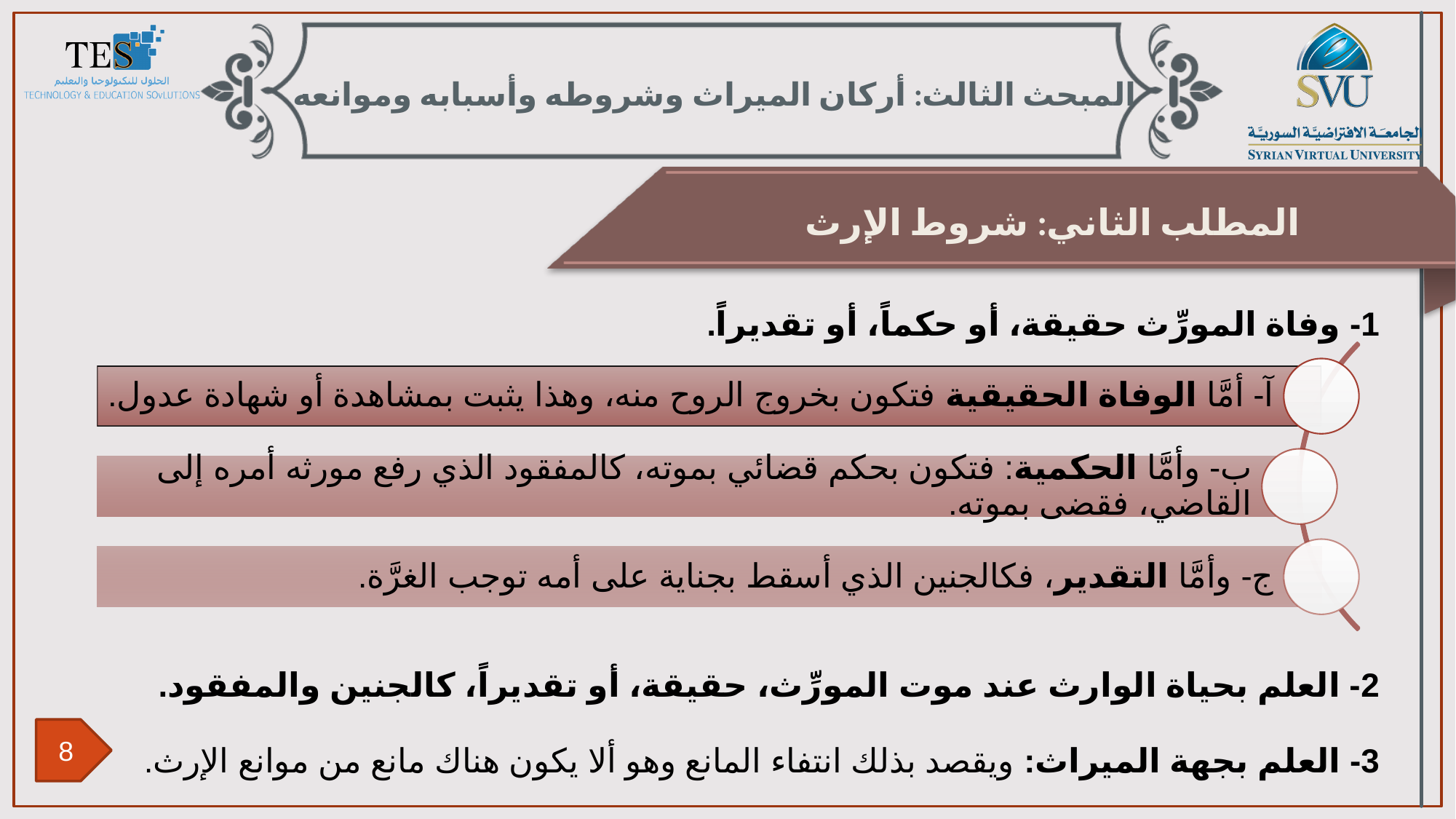

المبحث الثالث: أركان الميراث وشروطه وأسبابه وموانعه
المطلب الثاني: شروط الإرث
1- وفاة المورِّث حقيقة، أو حكماً، أو تقديراً.

2- العلم بحياة الوارث عند موت المورِّث، حقيقة، أو تقديراً، كالجنين والمفقود.
3- العلم بجهة الميراث: ويقصد بذلك انتفاء المانع وهو ألا يكون هناك مانع من موانع الإرث.
آ- أمَّا الوفاة الحقيقية فتكون بخروج الروح منه، وهذا يثبت بمشاهدة أو شهادة عدول.
ب- وأمَّا الحكمية: فتكون بحكم قضائي بموته، كالمفقود الذي رفع مورثه أمره إلى القاضي، فقضى بموته.
ج- وأمَّا التقدير، فكالجنين الذي أسقط بجناية على أمه توجب الغرَّة.